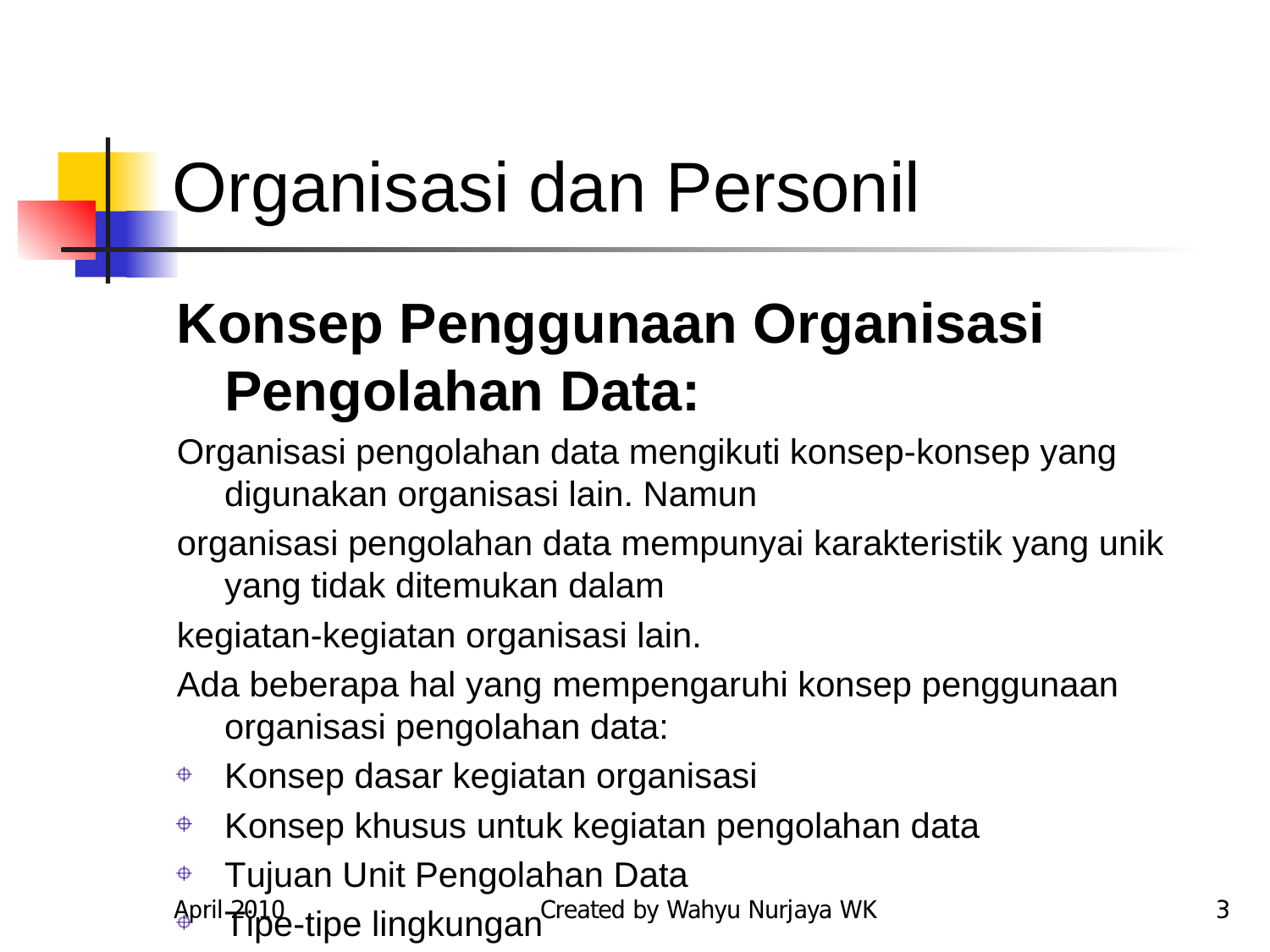

# Organisasi dan Personil
Konsep Penggunaan Organisasi Pengolahan Data:
Organisasi pengolahan data mengikuti konsep-konsep yang digunakan organisasi lain. Namun
organisasi pengolahan data mempunyai karakteristik yang unik yang tidak ditemukan dalam
kegiatan-kegiatan organisasi lain.
Ada beberapa hal yang mempengaruhi konsep penggunaan organisasi pengolahan data:
Konsep dasar kegiatan organisasi
Konsep khusus untuk kegiatan pengolahan data
Tujuan Unit Pengolahan Data
Tipe-tipe lingkungan
April 2010
Created by Wahyu Nurjaya WK
3